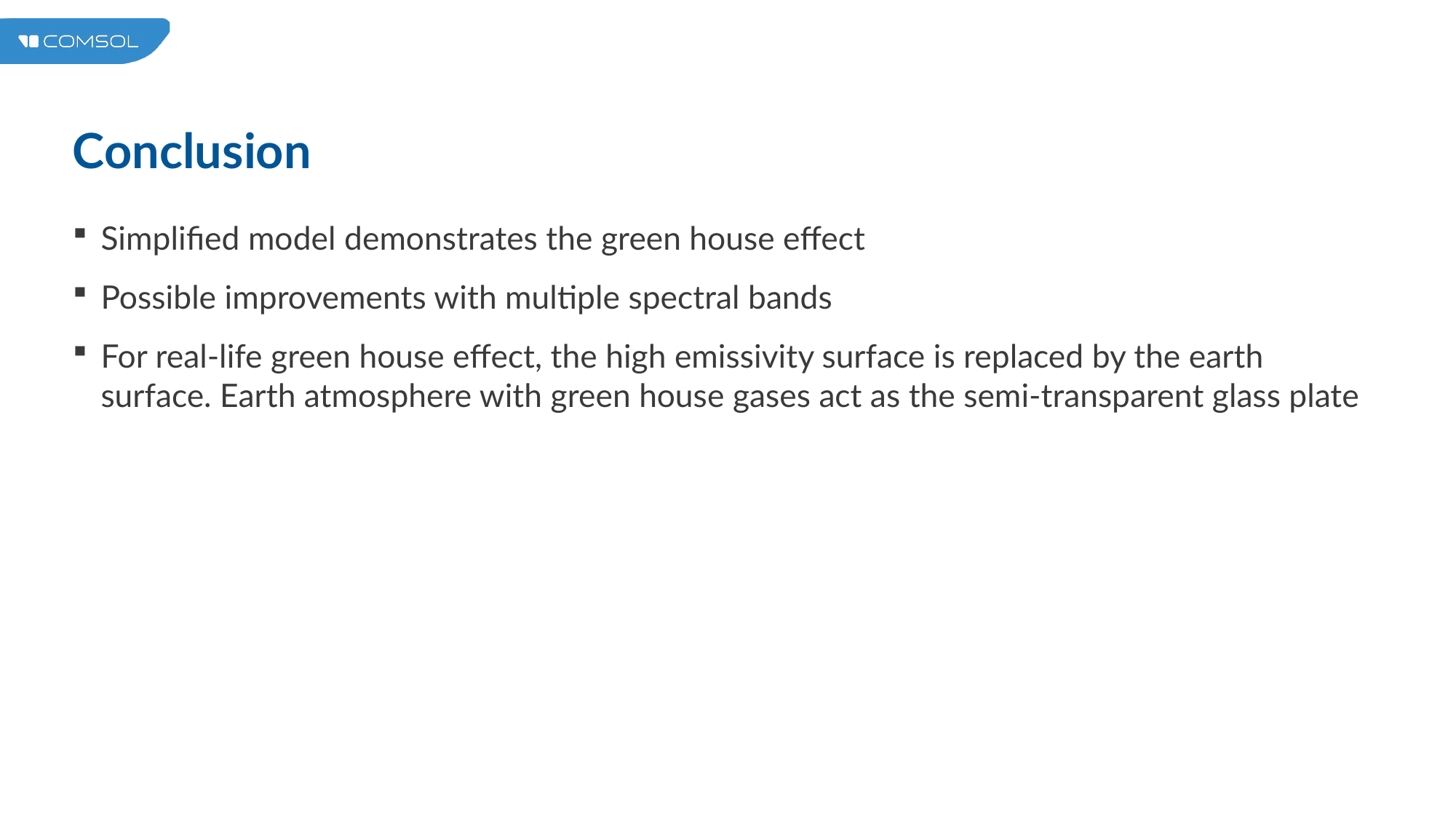

# Conclusion
Simplified model demonstrates the green house effect
Possible improvements with multiple spectral bands
For real-life green house effect, the high emissivity surface is replaced by the earth surface. Earth atmosphere with green house gases act as the semi-transparent glass plate